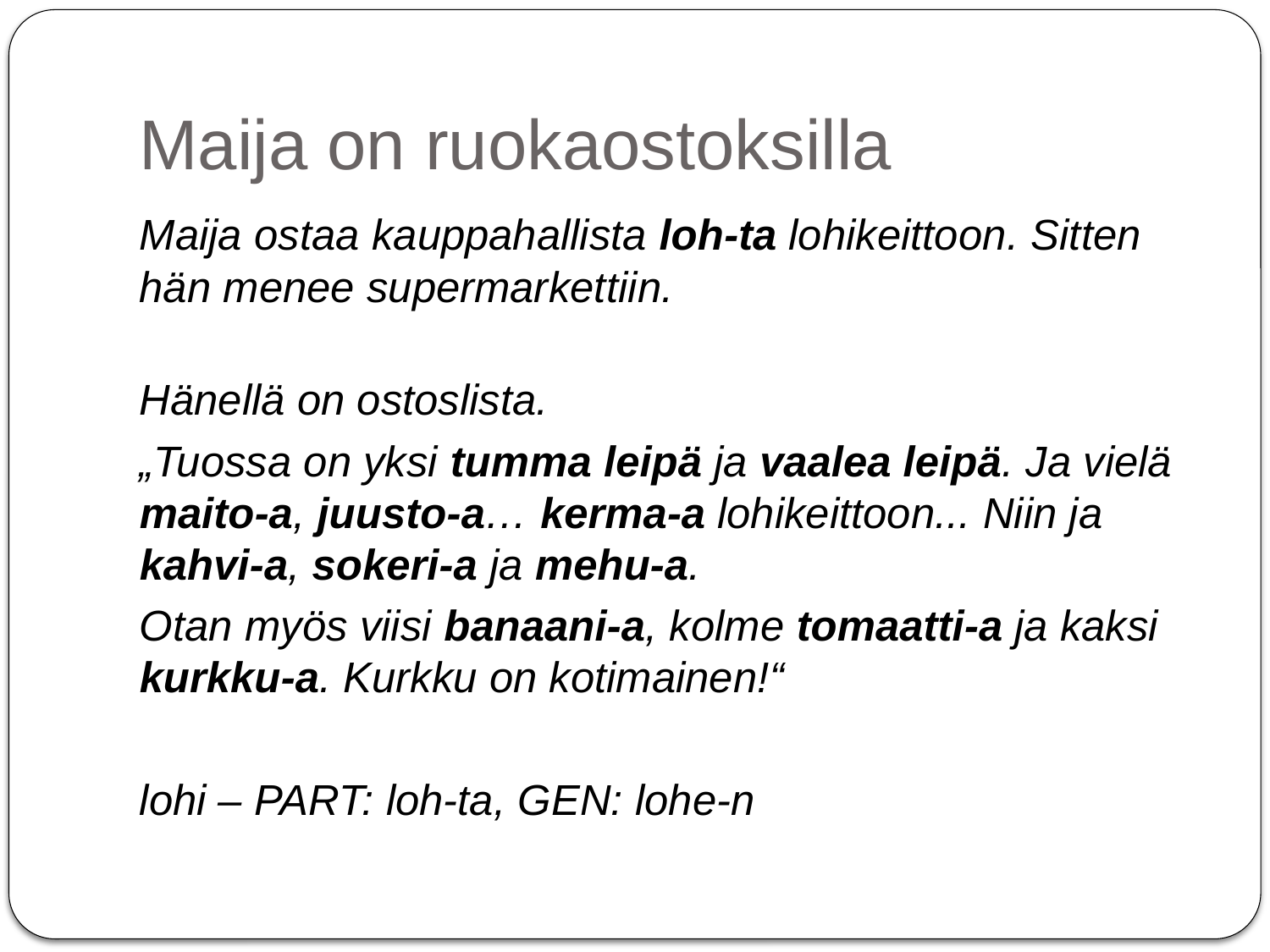

# Maija on ruokaostoksilla
Maija ostaa kauppahallista loh-ta lohikeittoon. Sitten hän menee supermarkettiin.
Hänellä on ostoslista.
„Tuossa on yksi tumma leipä ja vaalea leipä. Ja vielä maito-a, juusto-a… kerma-a lohikeittoon... Niin ja kahvi-a, sokeri-a ja mehu-a.
Otan myös viisi banaani-a, kolme tomaatti-a ja kaksi kurkku-a. Kurkku on kotimainen!“

lohi – PART: loh-ta, GEN: lohe-n